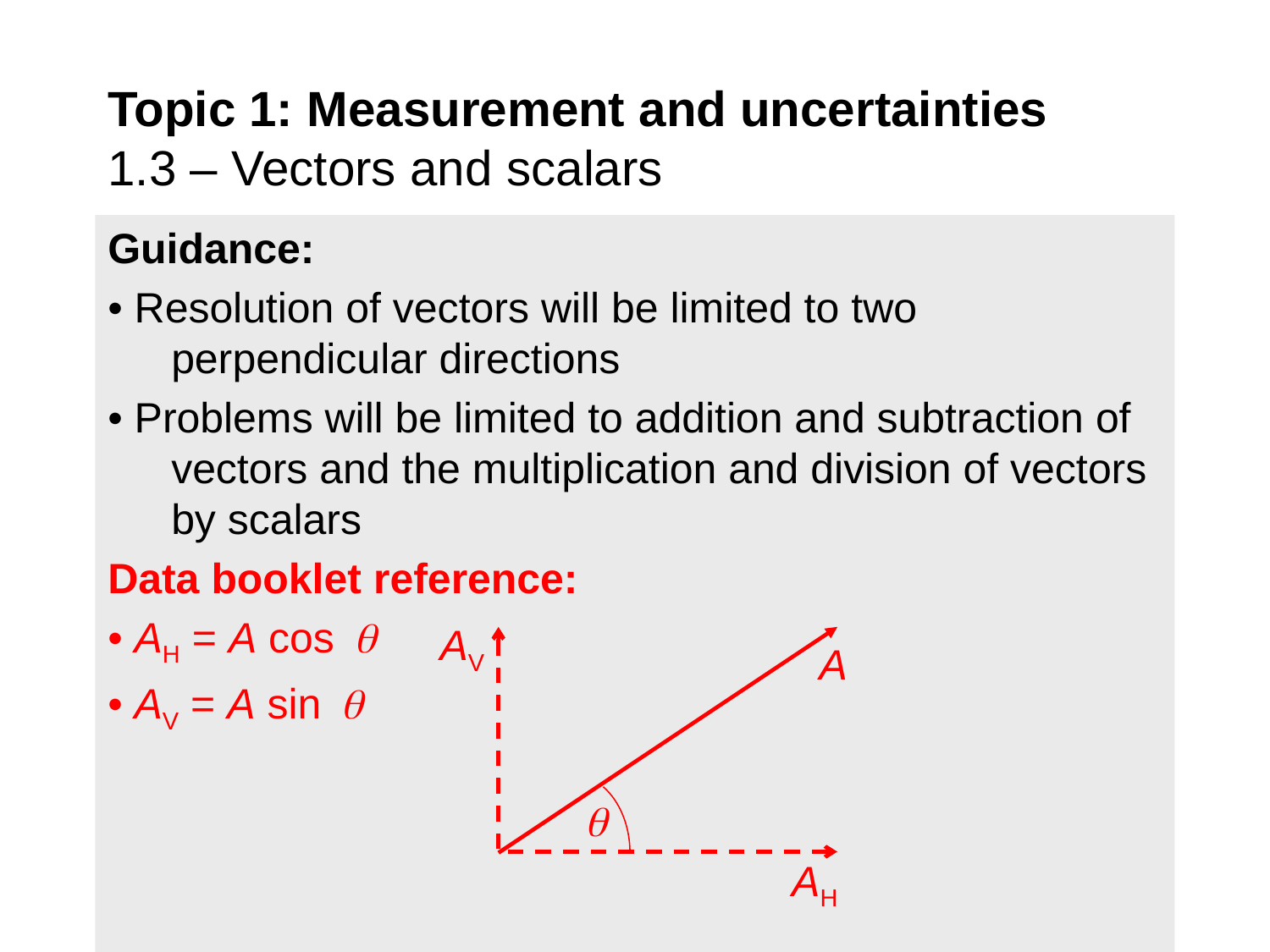

Topic 1: Measurement and uncertainties
1.3 – Vectors and scalars
Guidance:
• Resolution of vectors will be limited to two perpendicular directions
• Problems will be limited to addition and subtraction of vectors and the multiplication and division of vectors by scalars
Data booklet reference:
• AH = A cos  θ
• AV = A sin  θ
AV

A

θ
AH